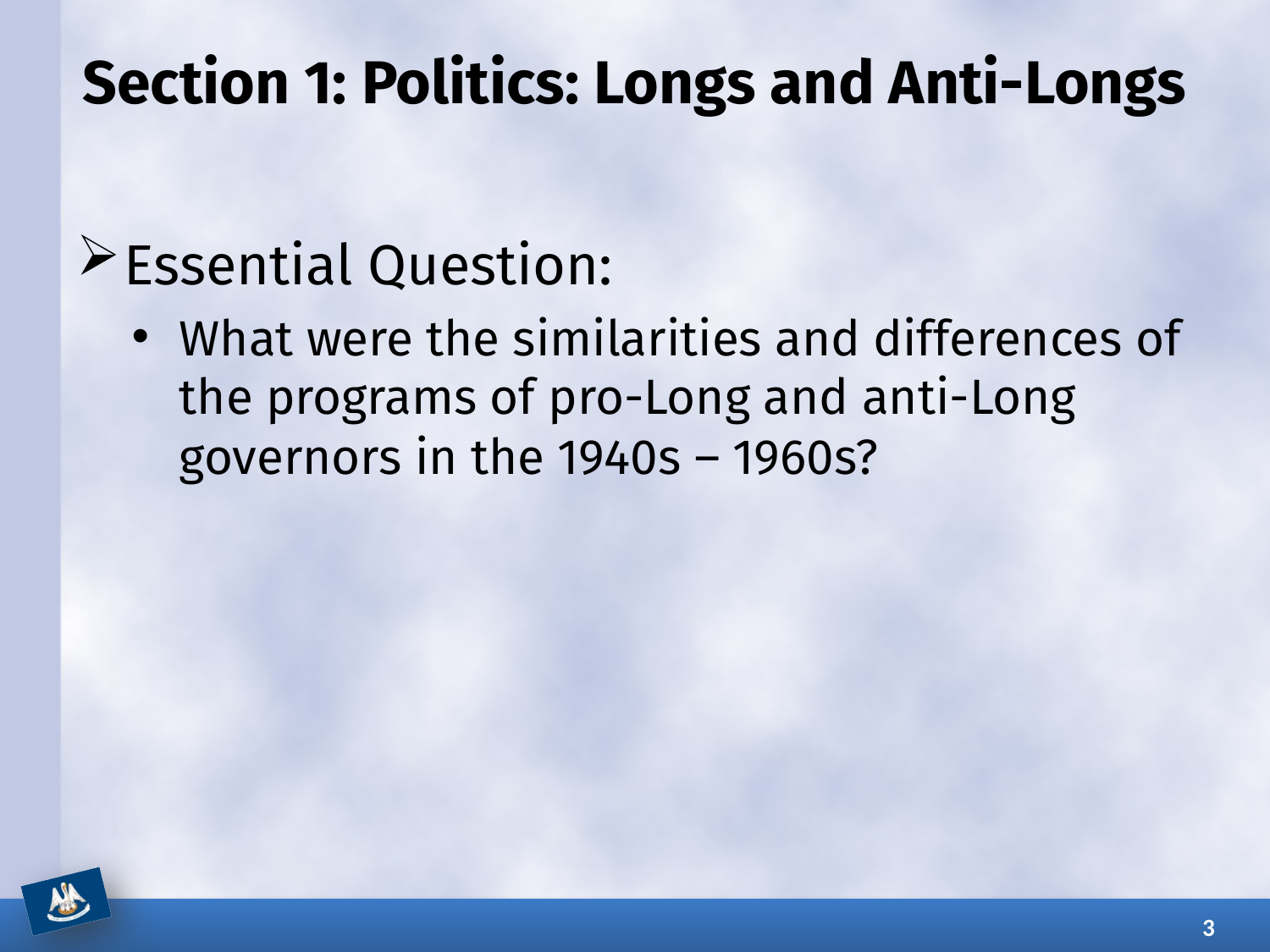

# Section 1: Politics: Longs and Anti-Longs
Essential Question:
What were the similarities and differences of the programs of pro-Long and anti-Long governors in the 1940s – 1960s?

3